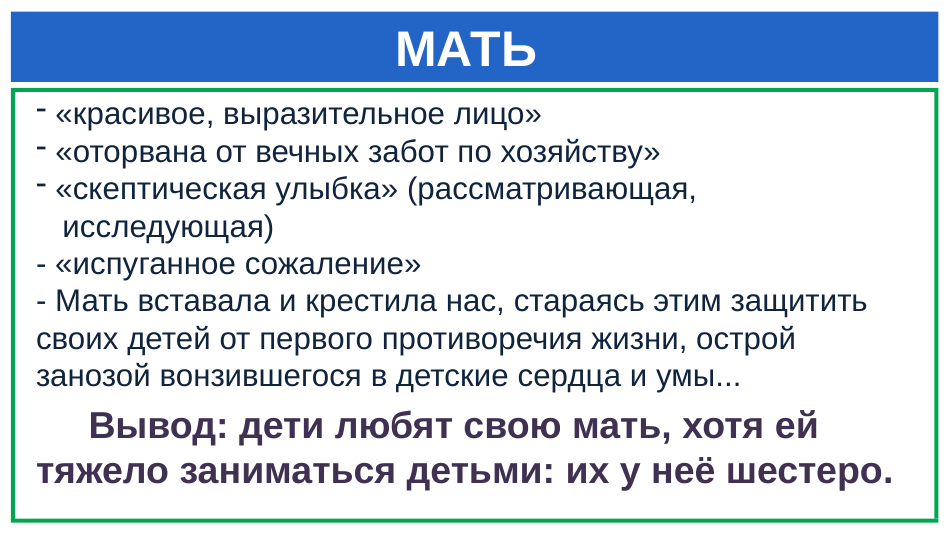

# МАТЬ
 «красивое, выразительное лицо»
 «оторвана от вечных забот по хозяйству»
 «скептическая улыбка» (рассматривающая,
   исследующая)
- «испуганное сожаление»
- Мать вставала и крестила нас, стараясь этим защитить своих детей от первого противоречия жизни, острой занозой вонзившегося в детские сердца и умы...
     Вывод: дети любят свою мать, хотя ей тяжело заниматься детьми: их у неё шестеро.